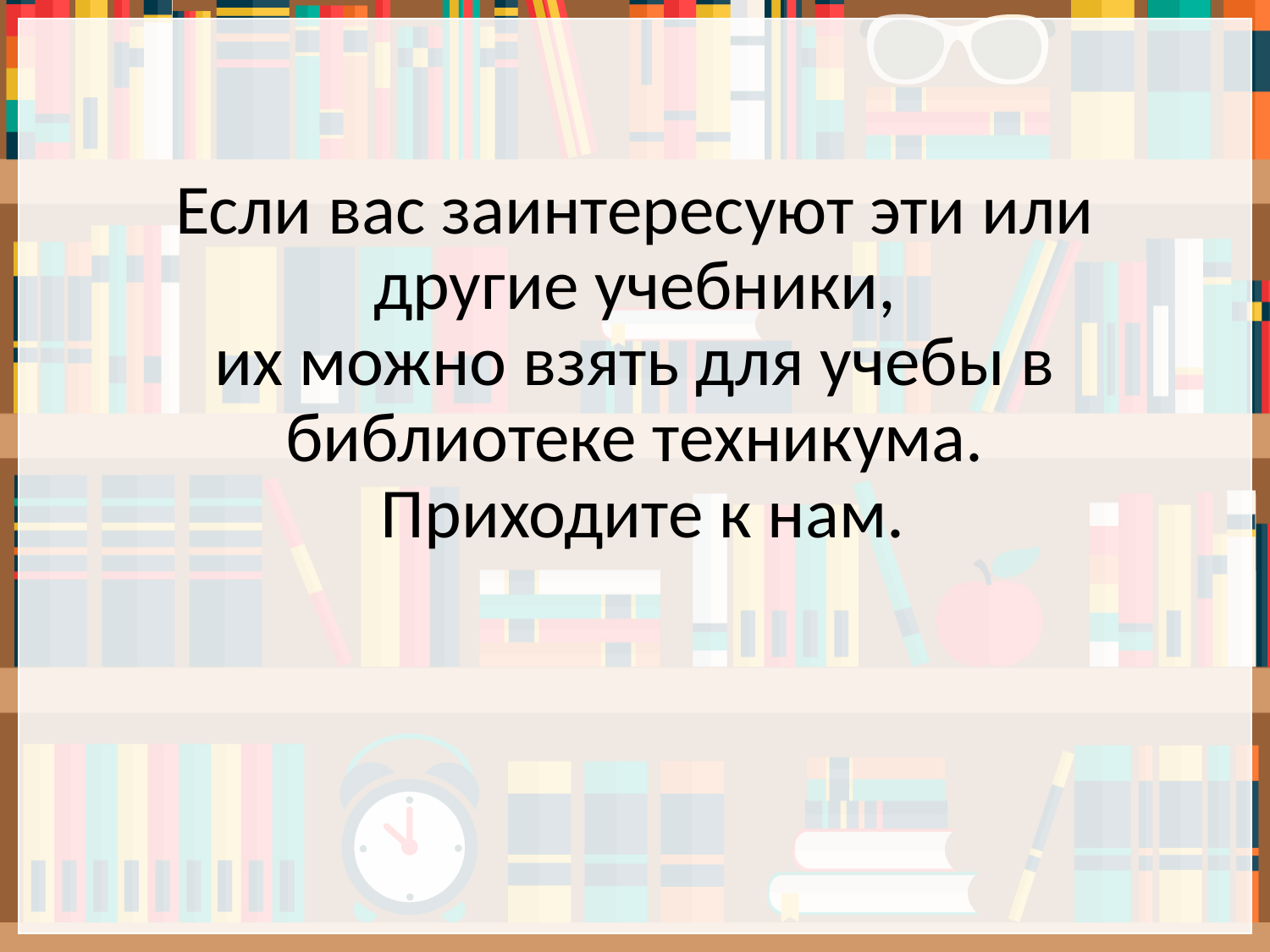

# Если вас заинтересуют эти или другие учебники, их можно взять для учебы в библиотеке техникума. Приходите к нам.